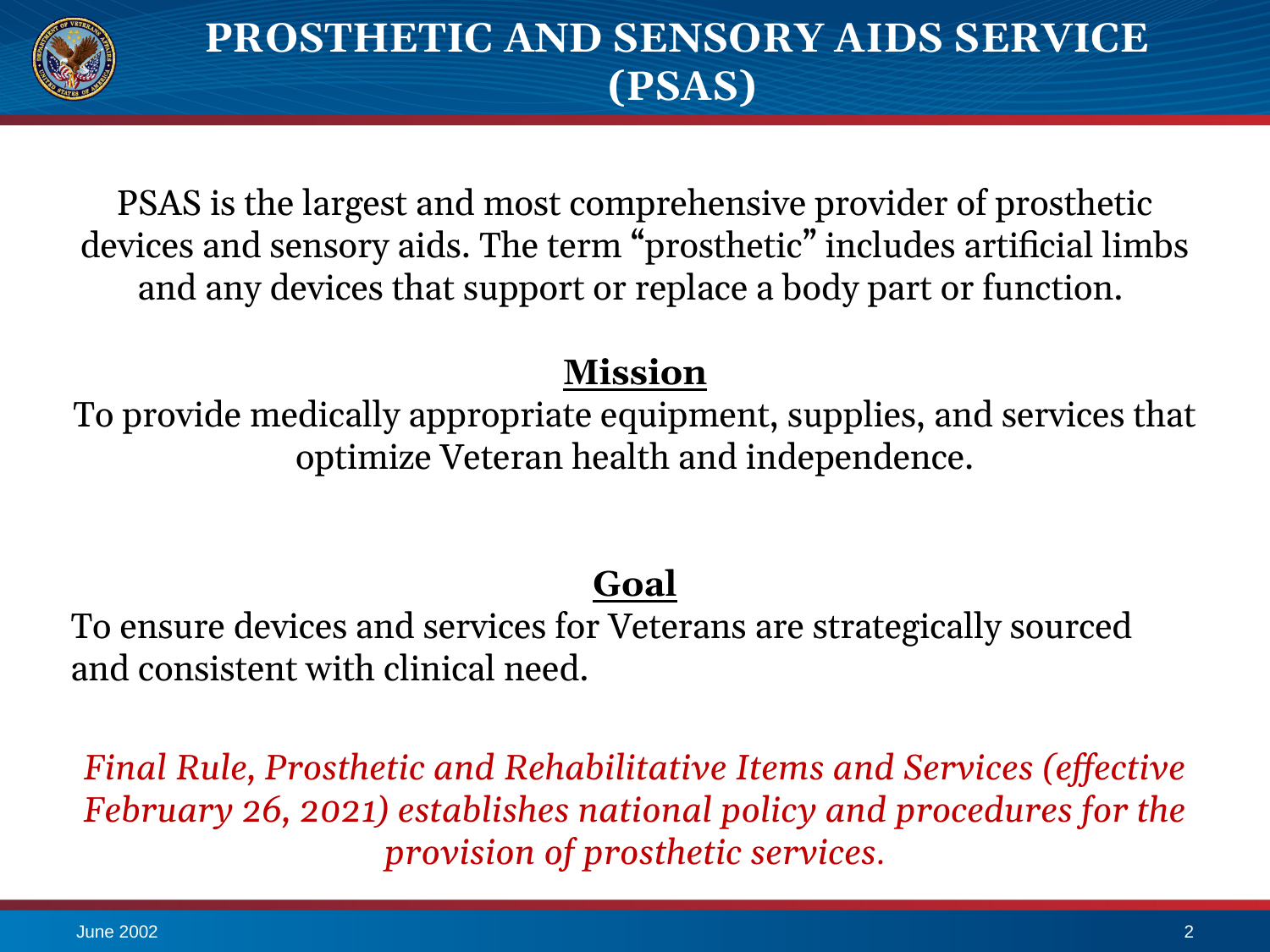

# Prosthetic and Sensory aids service (psas)

PSAS is the largest and most comprehensive provider of prosthetic devices and sensory aids. The term “prosthetic” includes artificial limbs and any devices that support or replace a body part or function.

Mission
To provide medically appropriate equipment, supplies, and services that optimize Veteran health and independence.

Goal
To ensure devices and services for Veterans are strategically sourced and consistent with clinical need.

Final Rule, Prosthetic and Rehabilitative Items and Services (effective February 26, 2021) establishes national policy and procedures for the provision of prosthetic services.

June 2002
2